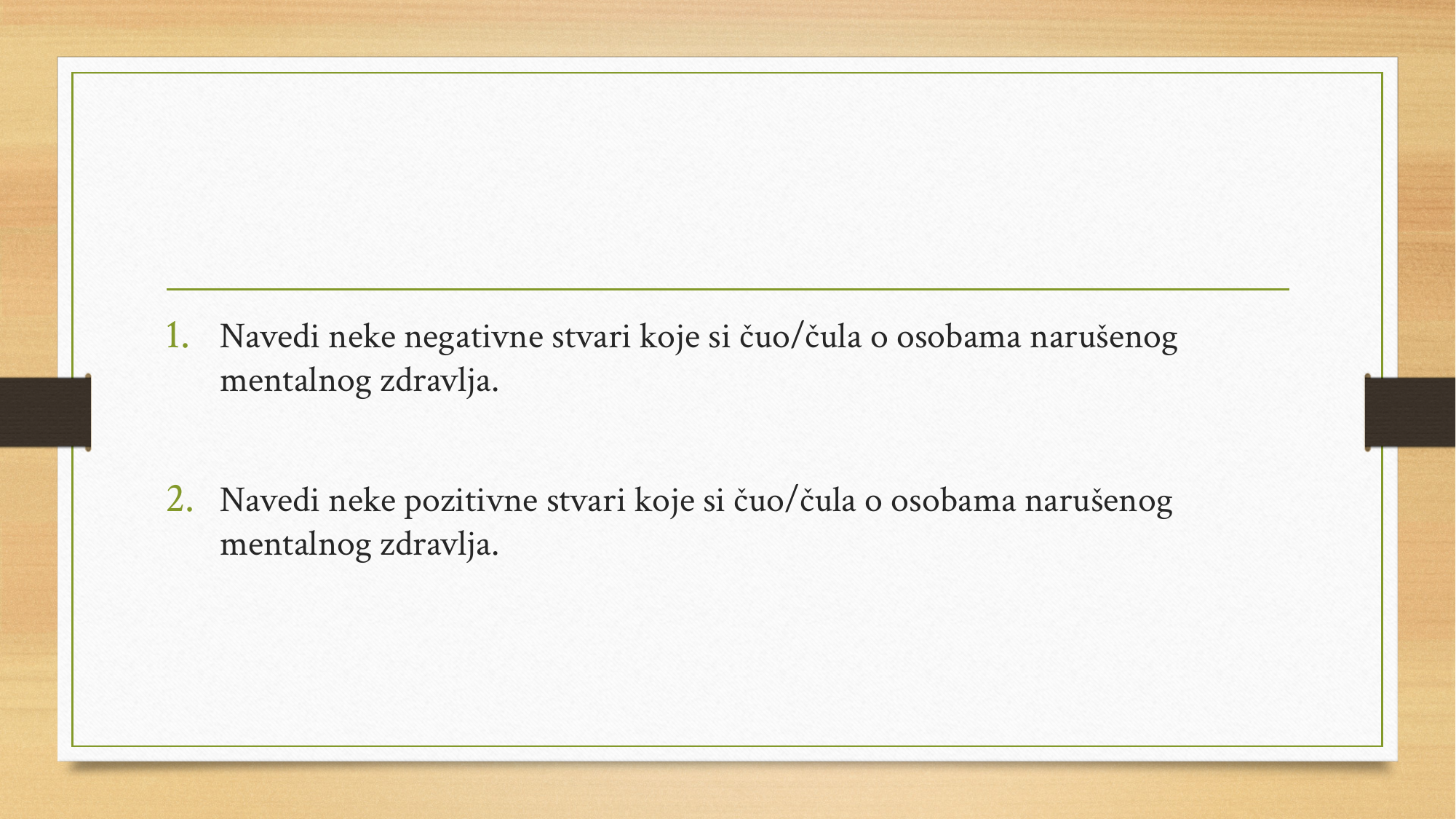

#
Navedi neke negativne stvari koje si čuo/čula o osobama narušenog mentalnog zdravlja.

Navedi neke pozitivne stvari koje si čuo/čula o osobama narušenog mentalnog zdravlja.